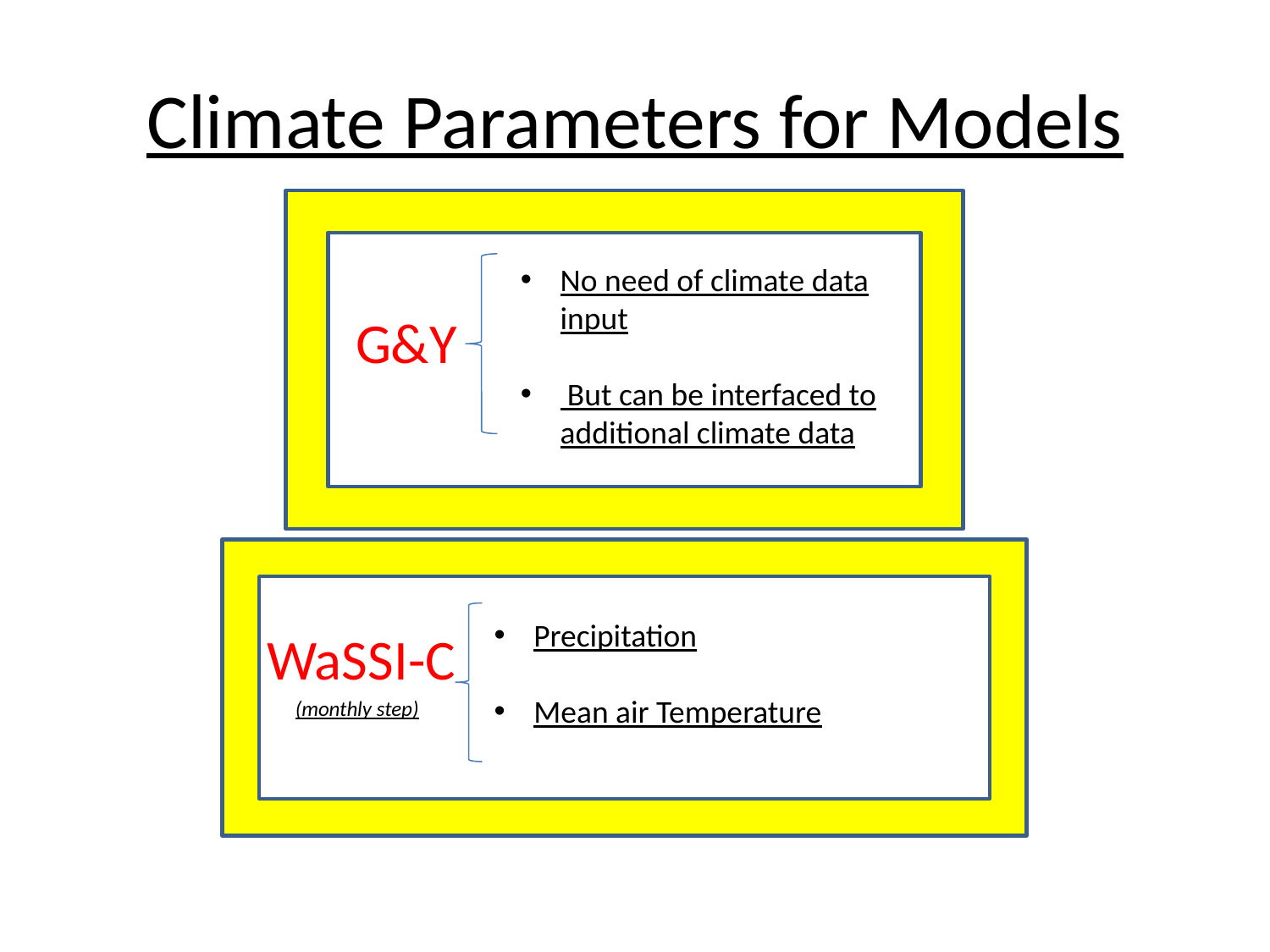

# Climate Parameters for Models

                      G&Y

               WaSSI-C
                                             (monthly step)

No need of climate data input

 But can be interfaced to additional climate data

Precipitation

Mean air Temperature